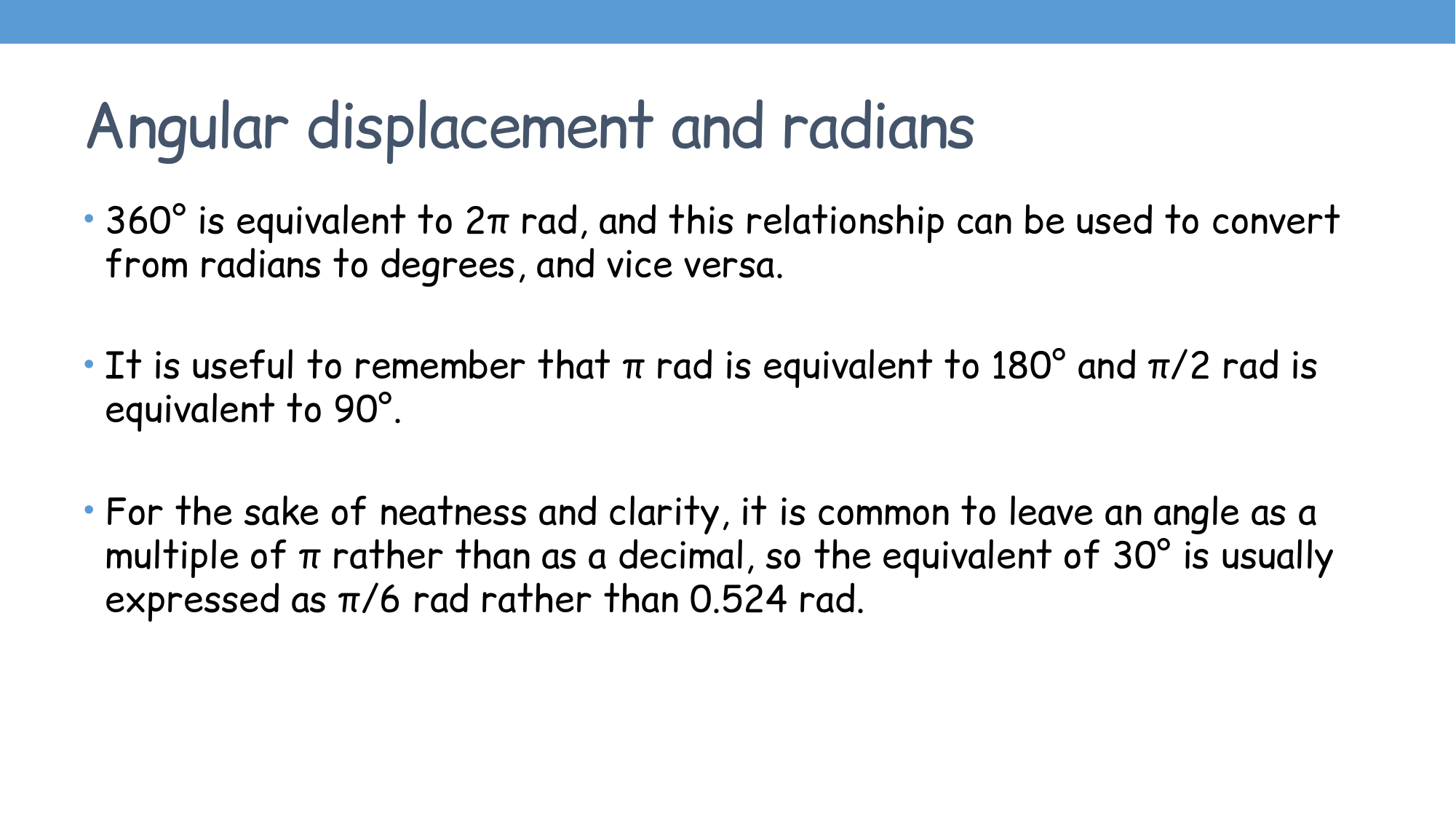

# Angular displacement and radians
360° is equivalent to 2π rad, and this relationship can be used to convert from radians to degrees, and vice versa.

It is useful to remember that π rad is equivalent to 180° and π/2 rad is equivalent to 90°.

For the sake of neatness and clarity, it is common to leave an angle as a multiple of π rather than as a decimal, so the equivalent of 30° is usually expressed as π/6 rad rather than 0.524 rad.